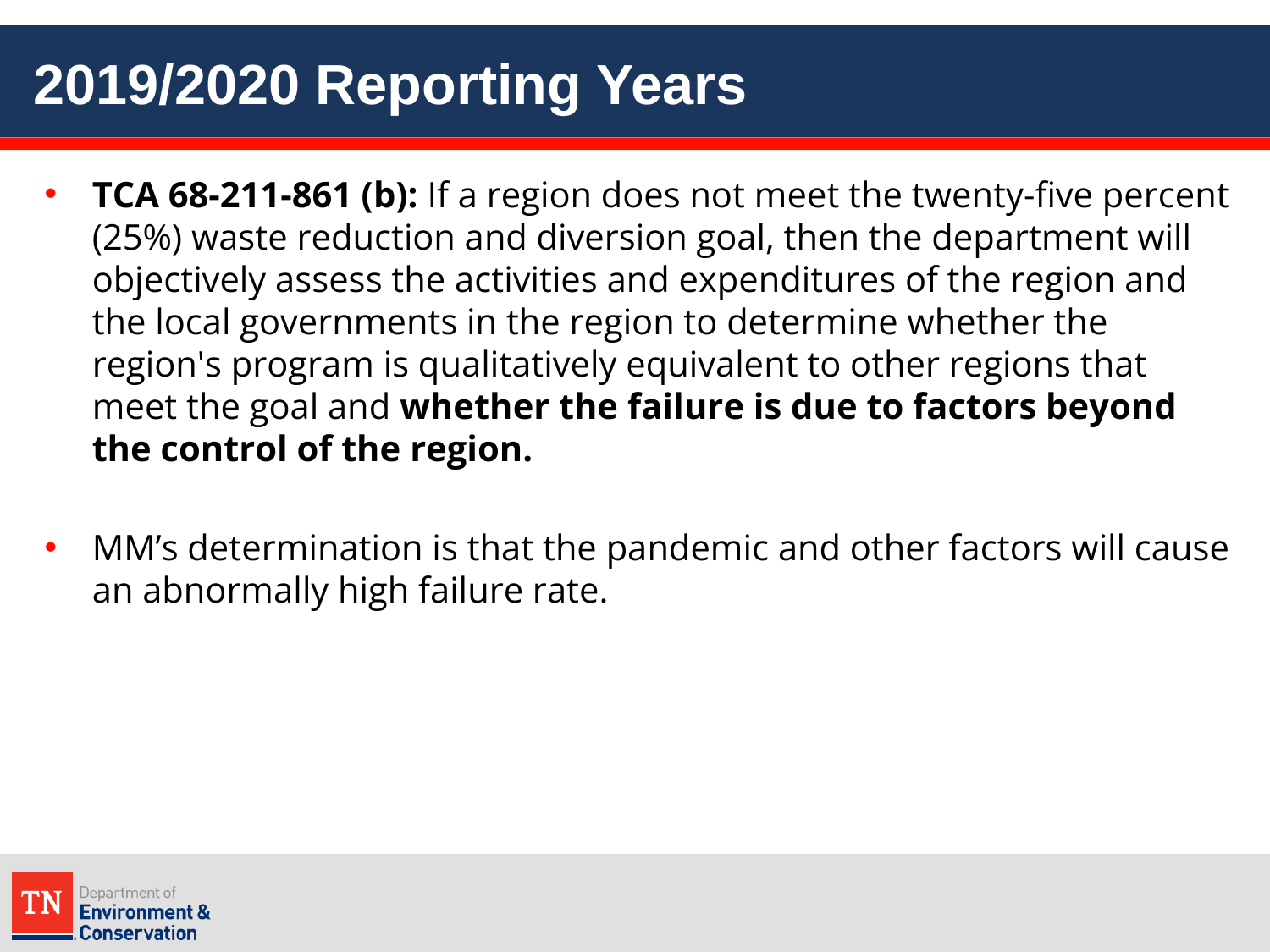

# 2019/2020 Reporting Years
TCA 68-211-861 (b): If a region does not meet the twenty-five percent (25%) waste reduction and diversion goal, then the department will objectively assess the activities and expenditures of the region and the local governments in the region to determine whether the region's program is qualitatively equivalent to other regions that meet the goal and whether the failure is due to factors beyond the control of the region.

MM’s determination is that the pandemic and other factors will cause an abnormally high failure rate.